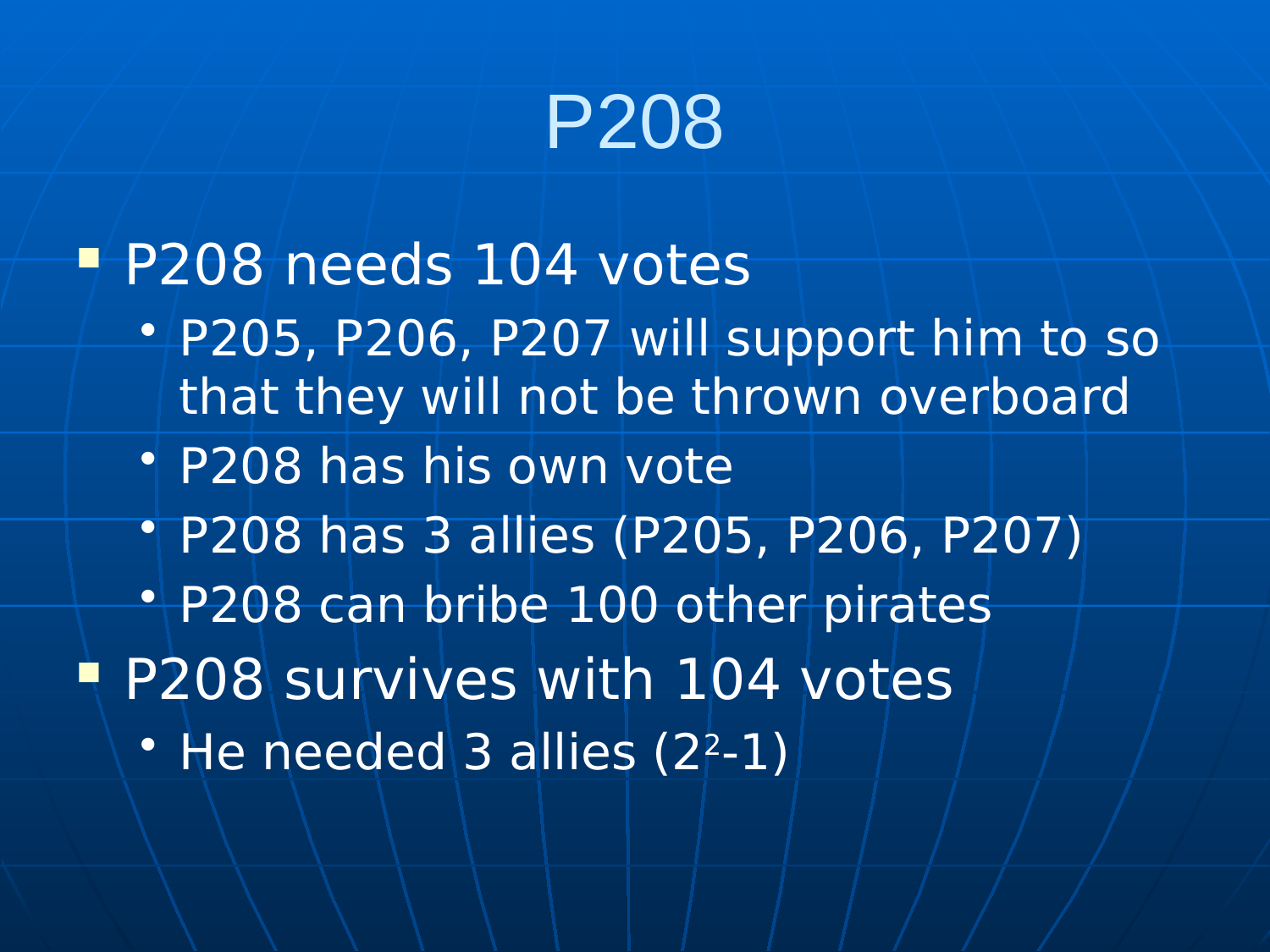

# P208
P208 needs 104 votes
P205, P206, P207 will support him to so that they will not be thrown overboard
P208 has his own vote
P208 has 3 allies (P205, P206, P207)
P208 can bribe 100 other pirates
P208 survives with 104 votes
He needed 3 allies (22-1)